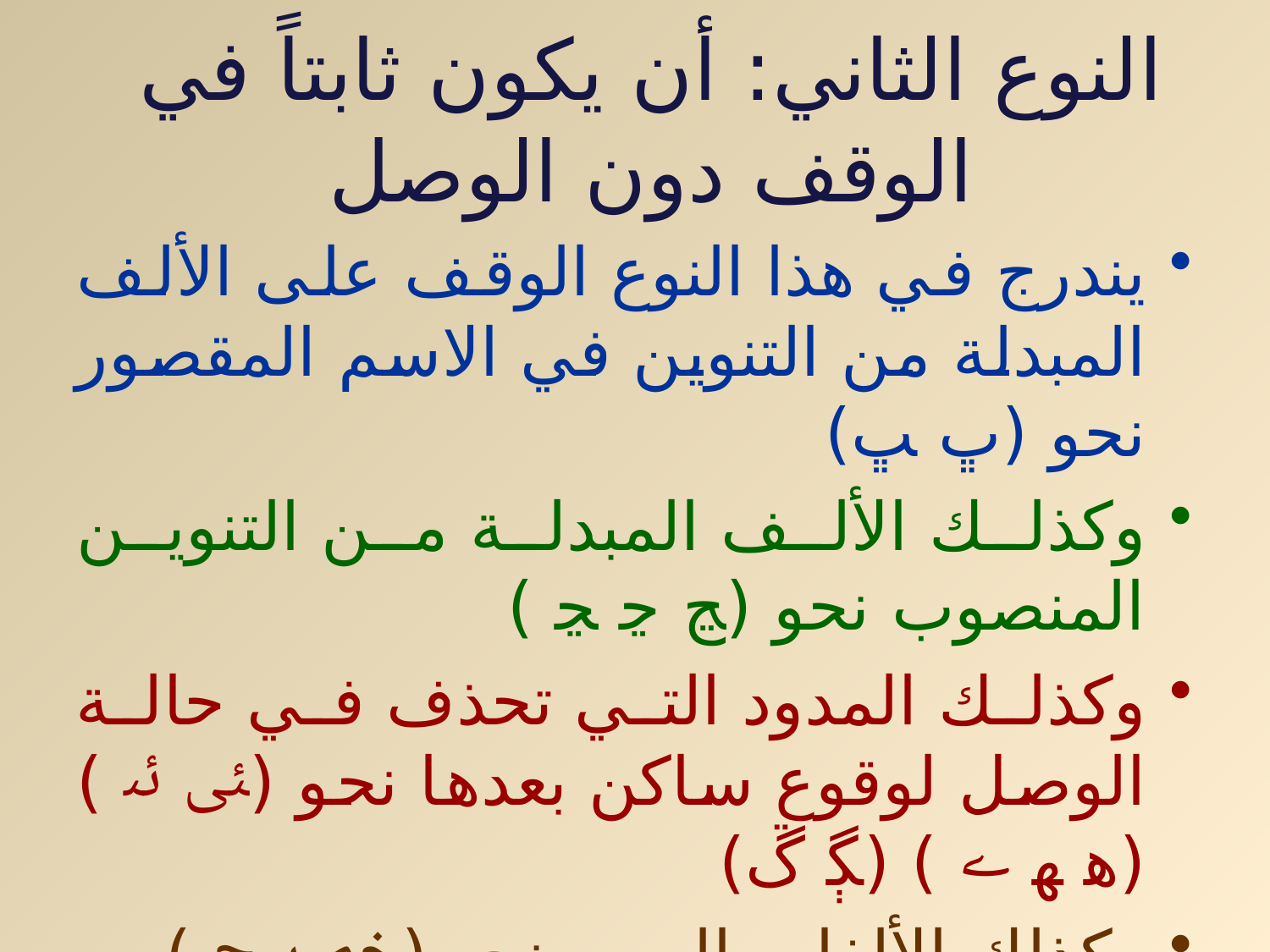

# النوع الثاني: أن يكون ثابتاً في الوقف دون الوصل
يندرج في هذا النوع الوقف على الألف المبدلة من التنوين في الاسم المقصور نحو (ﭚ ﭛ)
وكذلك الألف المبدلة من التنوين المنصوب نحو (ﭷ ﭸ ﭹ )
وكذلك المدود التي تحذف في حالة الوصل لوقوع ساكن بعدها نحو (ﯺ ﯻ ) (ﮬ ﮭ ﮮ ) (ﮙ ﮚ)
وكذلك الألفات الست نحو (ﰛ ﰜ )